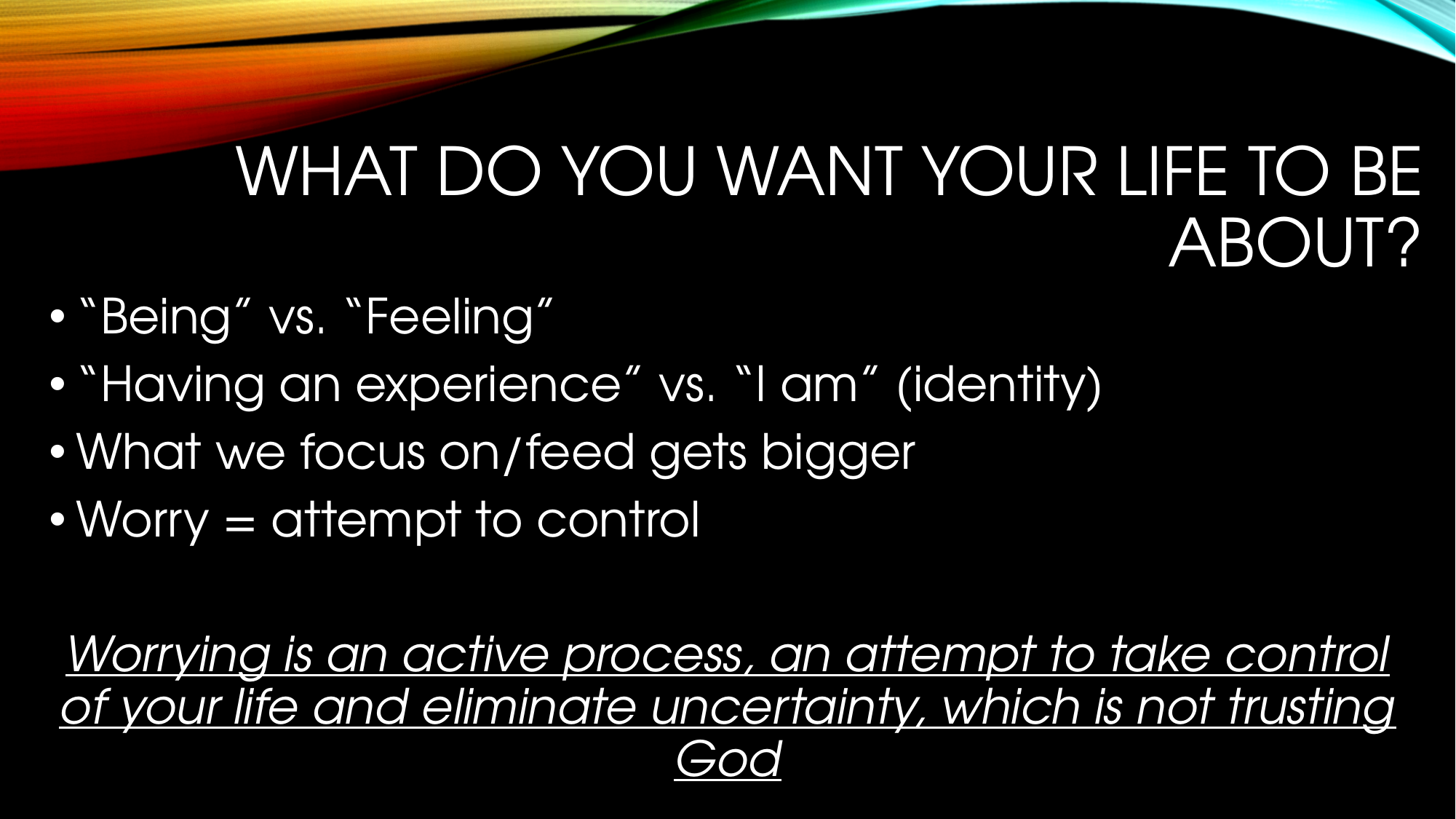

# What do you want your life to be about?
“Being” vs. “Feeling”
“Having an experience” vs. “I am” (identity)
What we focus on/feed gets bigger
Worry = attempt to control

Worrying is an active process, an attempt to take control of your life and eliminate uncertainty, which is not trusting God